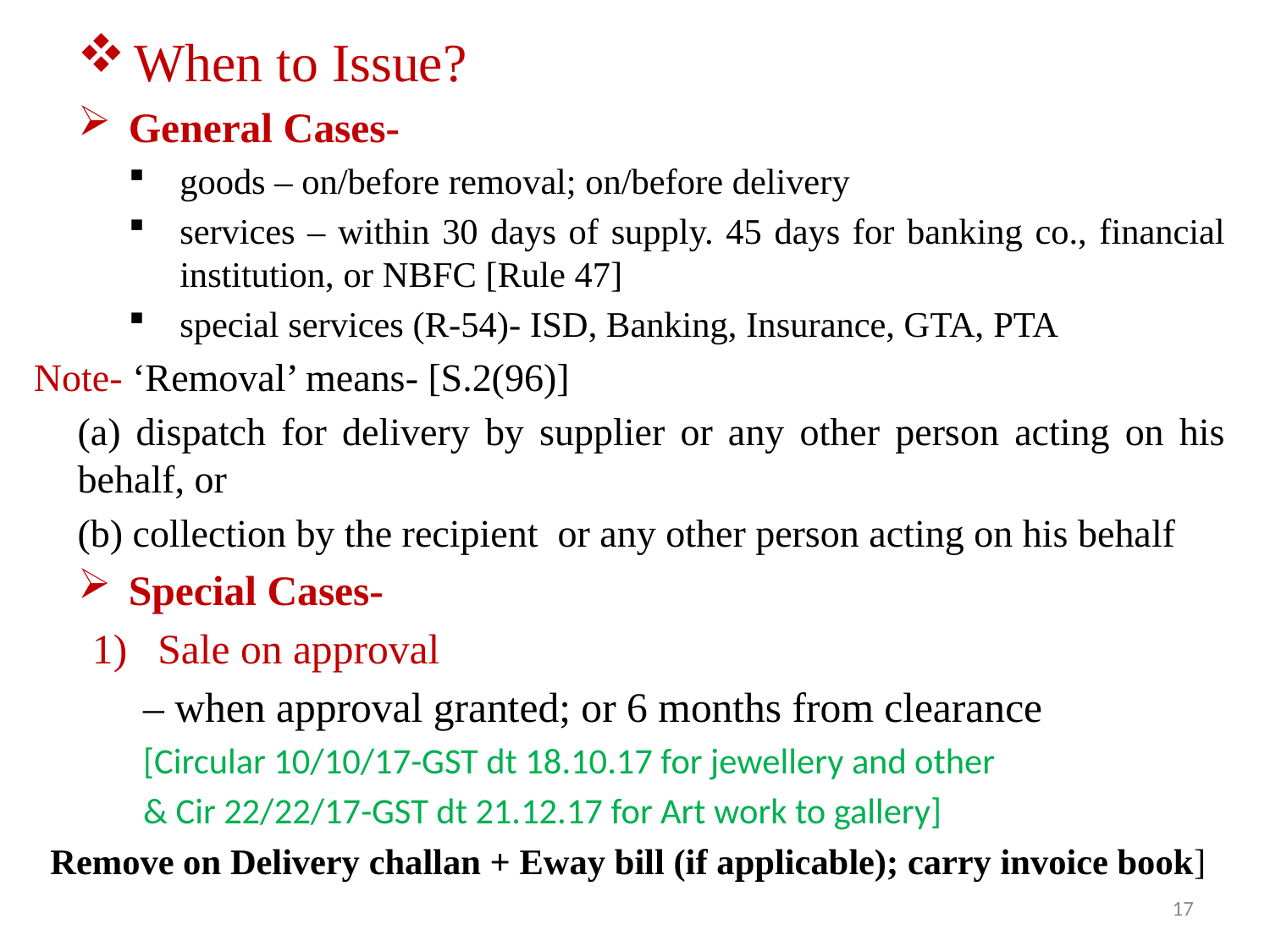

When to Issue?
General Cases-
goods – on/before removal; on/before delivery
services – within 30 days of supply. 45 days for banking co., financial institution, or NBFC [Rule 47]
special services (R-54)- ISD, Banking, Insurance, GTA, PTA
Note- ‘Removal’ means- [S.2(96)]
	(a) dispatch for delivery by supplier or any other person acting on his behalf, or
	(b) collection by the recipient  or any other person acting on his behalf
Special Cases-
1) 	Sale on approval
– when approval granted; or 6 months from clearance
[Circular 10/10/17-GST dt 18.10.17 for jewellery and other
& Cir 22/22/17-GST dt 21.12.17 for Art work to gallery]
 Remove on Delivery challan + Eway bill (if applicable); carry invoice book]

17